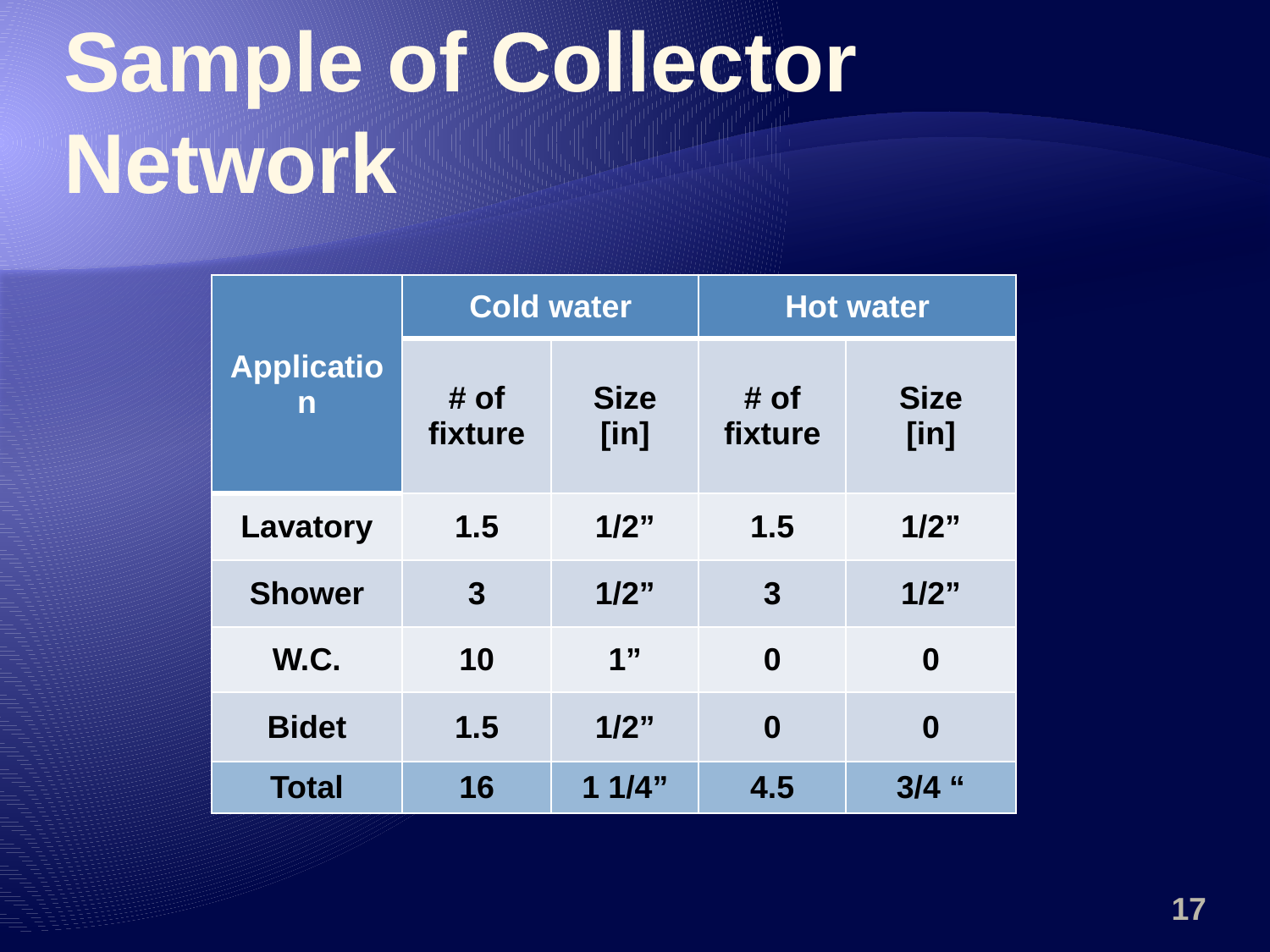

# Sample of Collector Network
| Application | Cold water |  | Hot water |  |
| --- | --- | --- | --- | --- |
|  | # of fixture | Size [in] | # of fixture | Size [in] |
| Lavatory | 1.5 | 1/2” | 1.5 | 1/2” |
| Shower | 3 | 1/2” | 3 | 1/2” |
| W.C. | 10 | 1” | 0 | 0 |
| Bidet | 1.5 | 1/2” | 0 | 0 |
| Total | 16 | 1 1/4” | 4.5 | 3/4 “ |
17